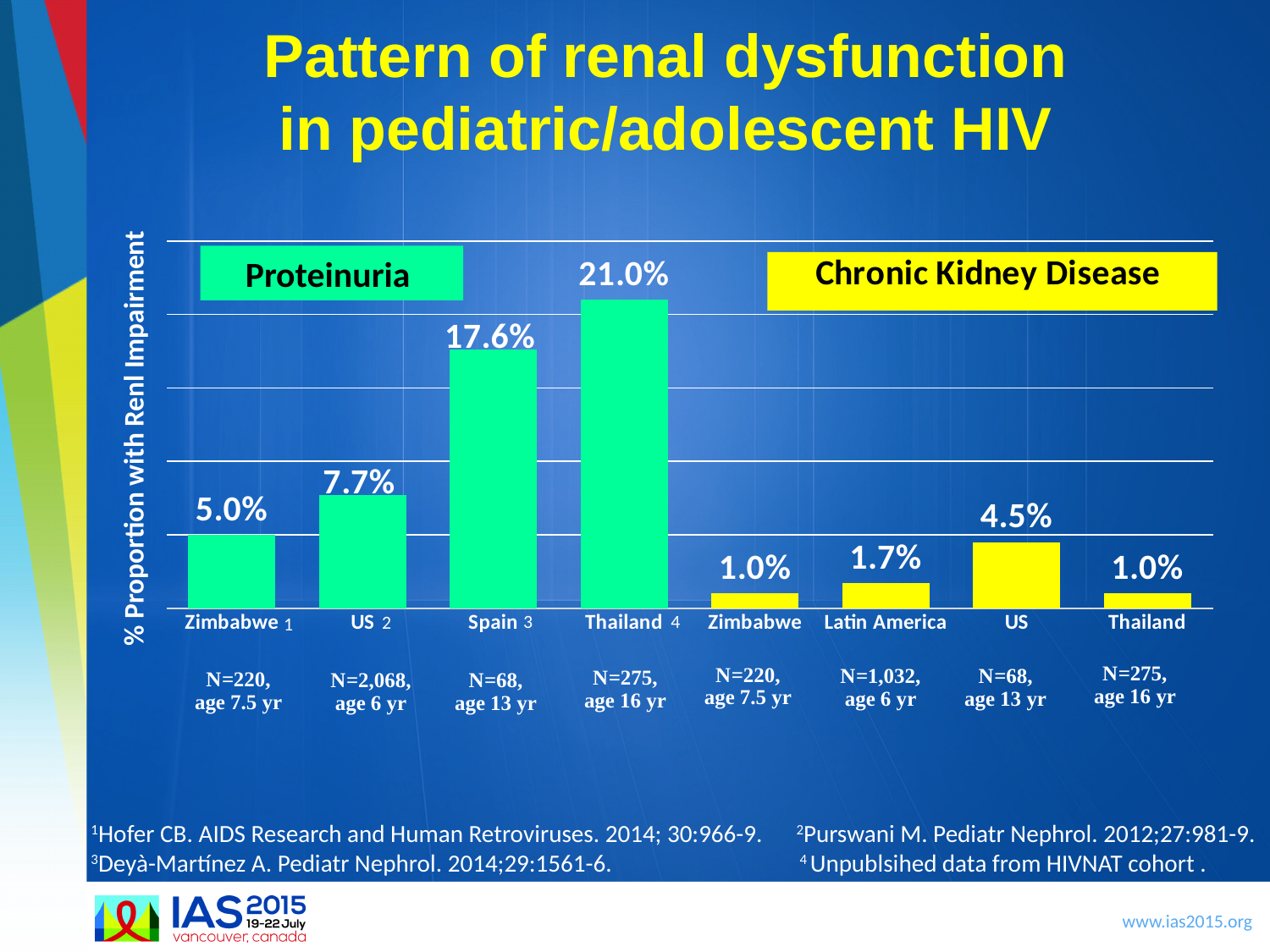

# Pattern of renal dysfunction in pediatric/adolescent HIV

### Chart

| Category |  |
|---|---|
| Zimbabwe | 0.05 |
| US | 0.077 |
| Spain | 0.176 |
| Thailand | 0.21 |
| Zimbabwe | 0.01 |
| Latin America | 0.017 |
| US | 0.045 |
| Thailand | 0.01 |
Proteinuria
% Proportion with Renl Impairment
3
4
2
1

1Hofer CB. AIDS Research and Human Retroviruses. 2014; 30:966-9.      2Purswani M. Pediatr Nephrol. 2012;27:981-9.
3Deyà-Martínez A. Pediatr Nephrol. 2014;29:1561-6.                                  4 Unpublsihed data from HIVNAT cohort .